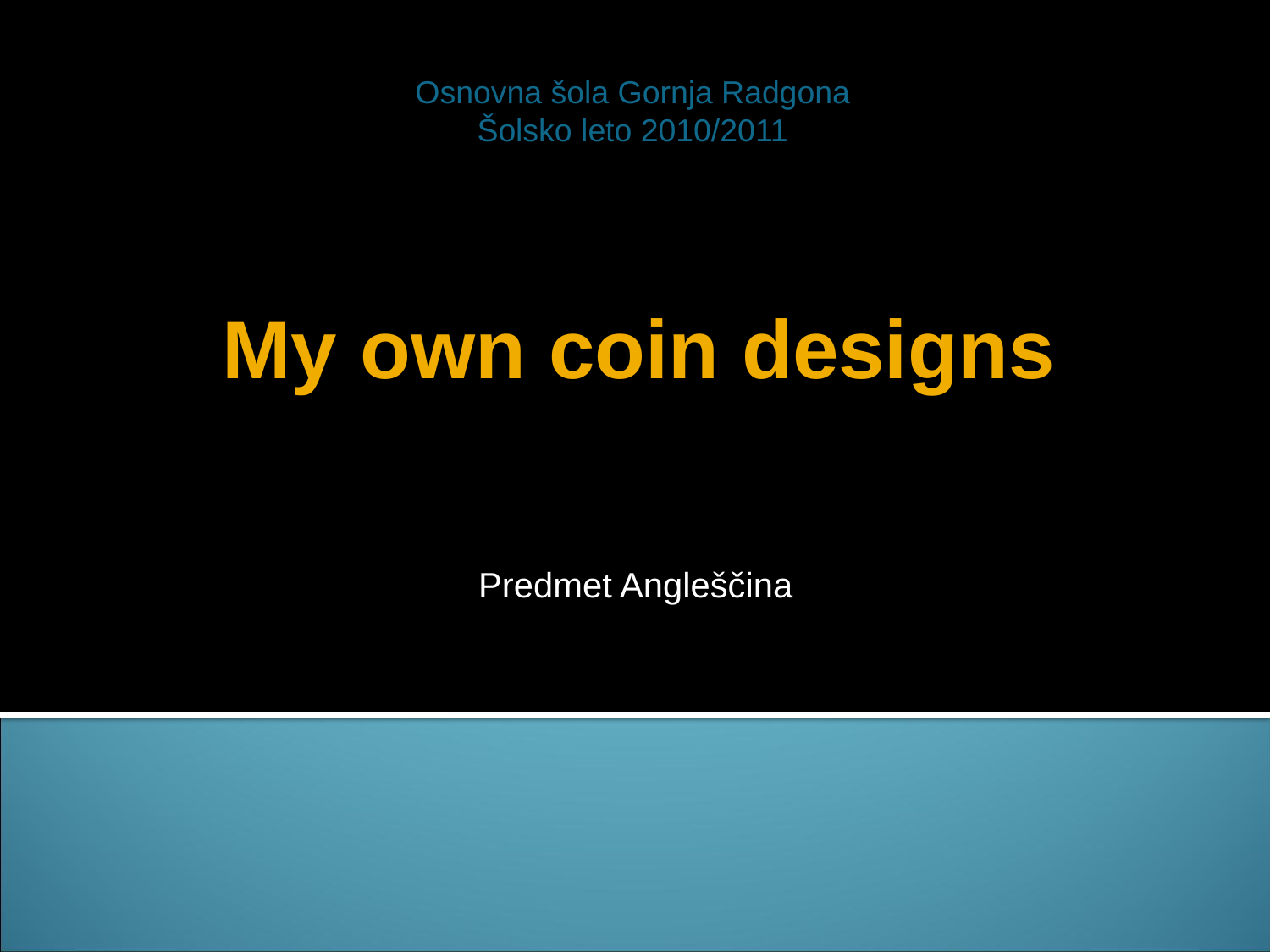

Osnovna šola Gornja Radgona
Šolsko leto 2010/2011
# My own coin designs

Predmet Angleščina